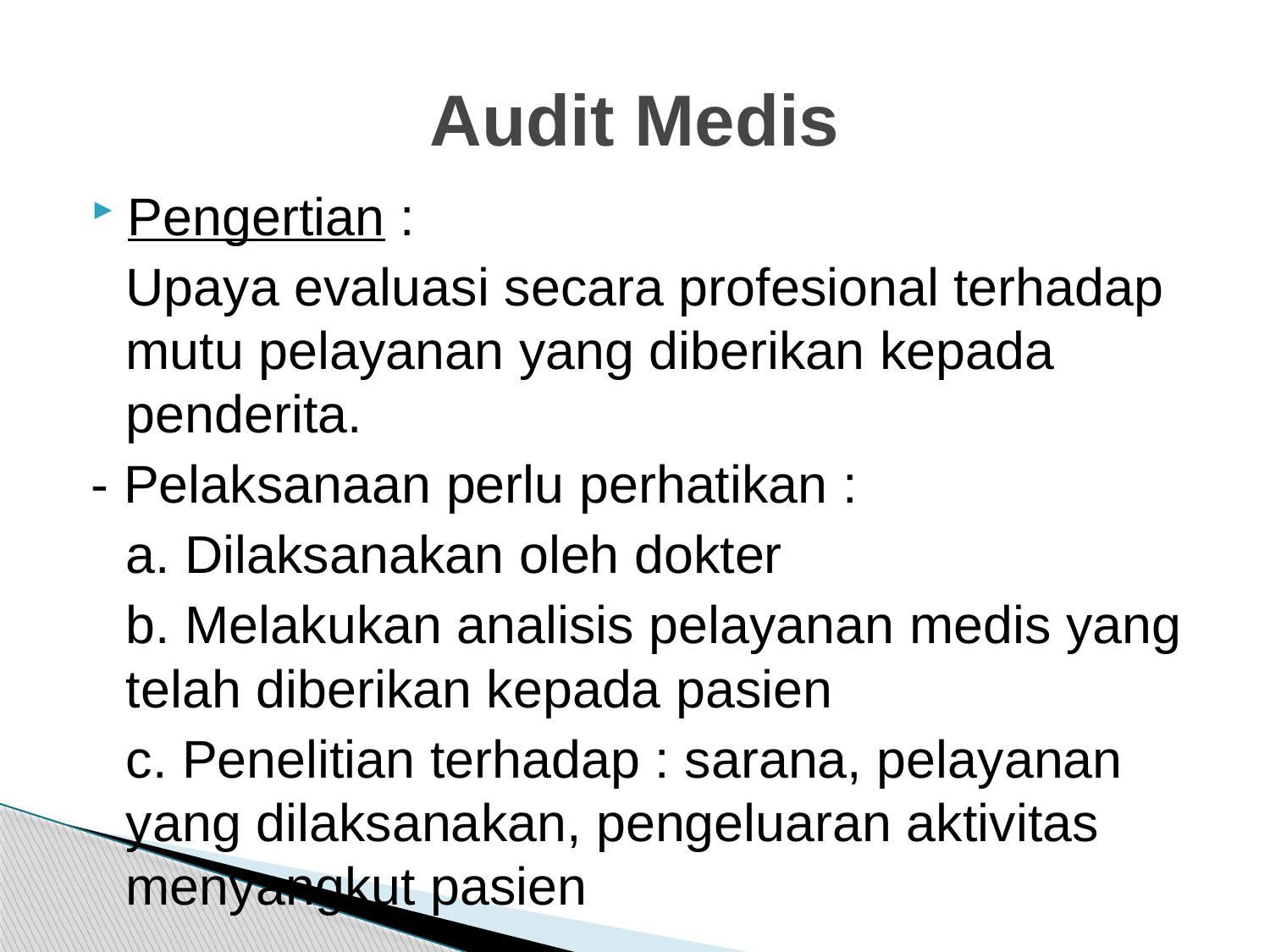

# Audit Medis
Pengertian :
	Upaya evaluasi secara profesional terhadap mutu pelayanan yang diberikan kepada penderita.
- Pelaksanaan perlu perhatikan :
	a. Dilaksanakan oleh dokter
	b. Melakukan analisis pelayanan medis yang telah diberikan kepada pasien
	c. Penelitian terhadap : sarana, pelayanan yang dilaksanakan, pengeluaran aktivitas menyangkut pasien